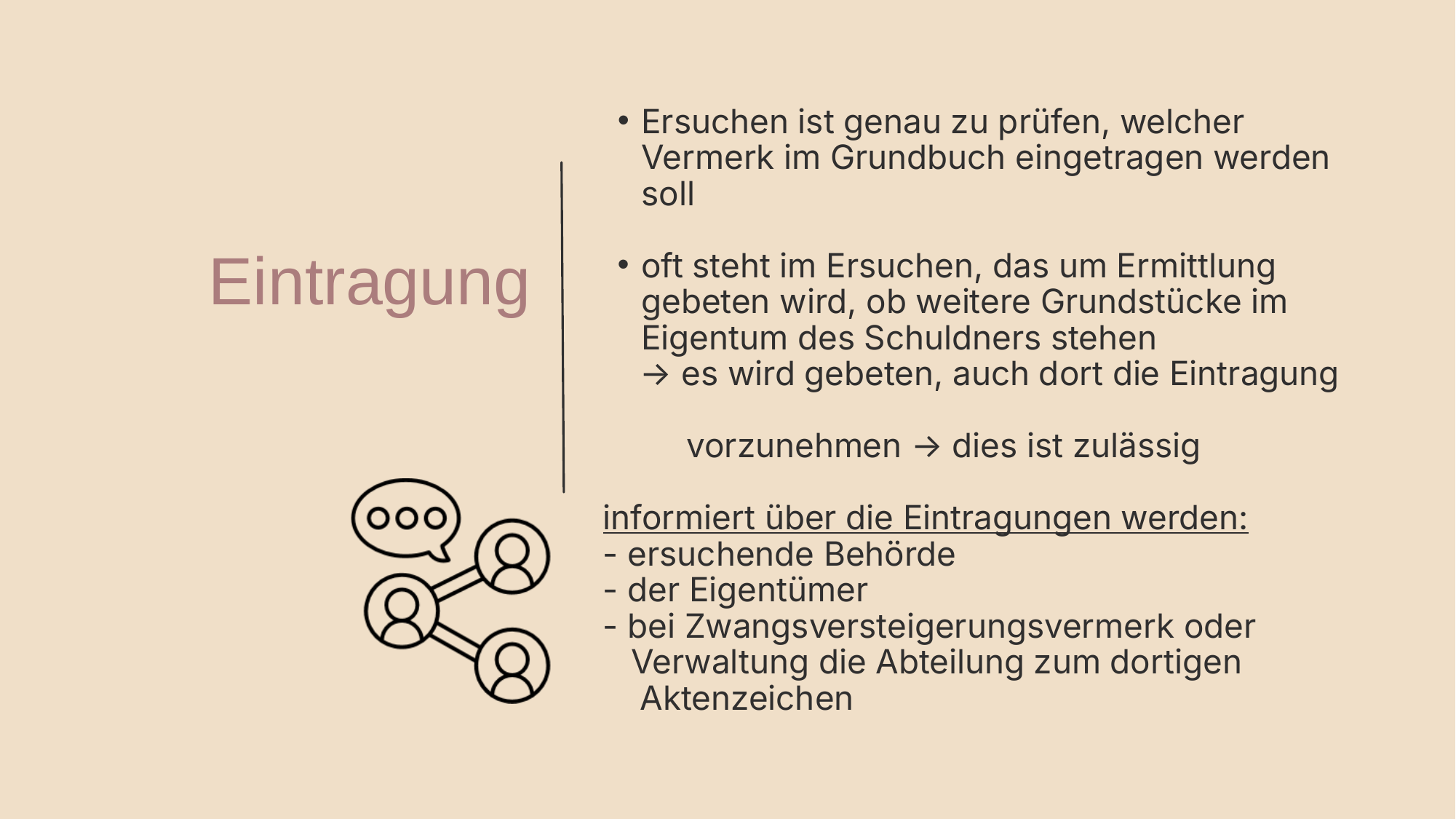

Eintragung

Ersuchen ist genau zu prüfen, welcher Vermerk im Grundbuch eingetragen werden soll

oft steht im Ersuchen, das um Ermittlung gebeten wird, ob weitere Grundstücke im Eigentum des Schuldners stehen
     → es wird gebeten, auch dort die Eintragung
          vorzunehmen → dies ist zulässig

 informiert über die Eintragungen werden:
 - ersuchende Behörde
 - der Eigentümer
 - bei Zwangsversteigerungsvermerk oder
    Verwaltung die Abteilung zum dortigen
     Aktenzeichen